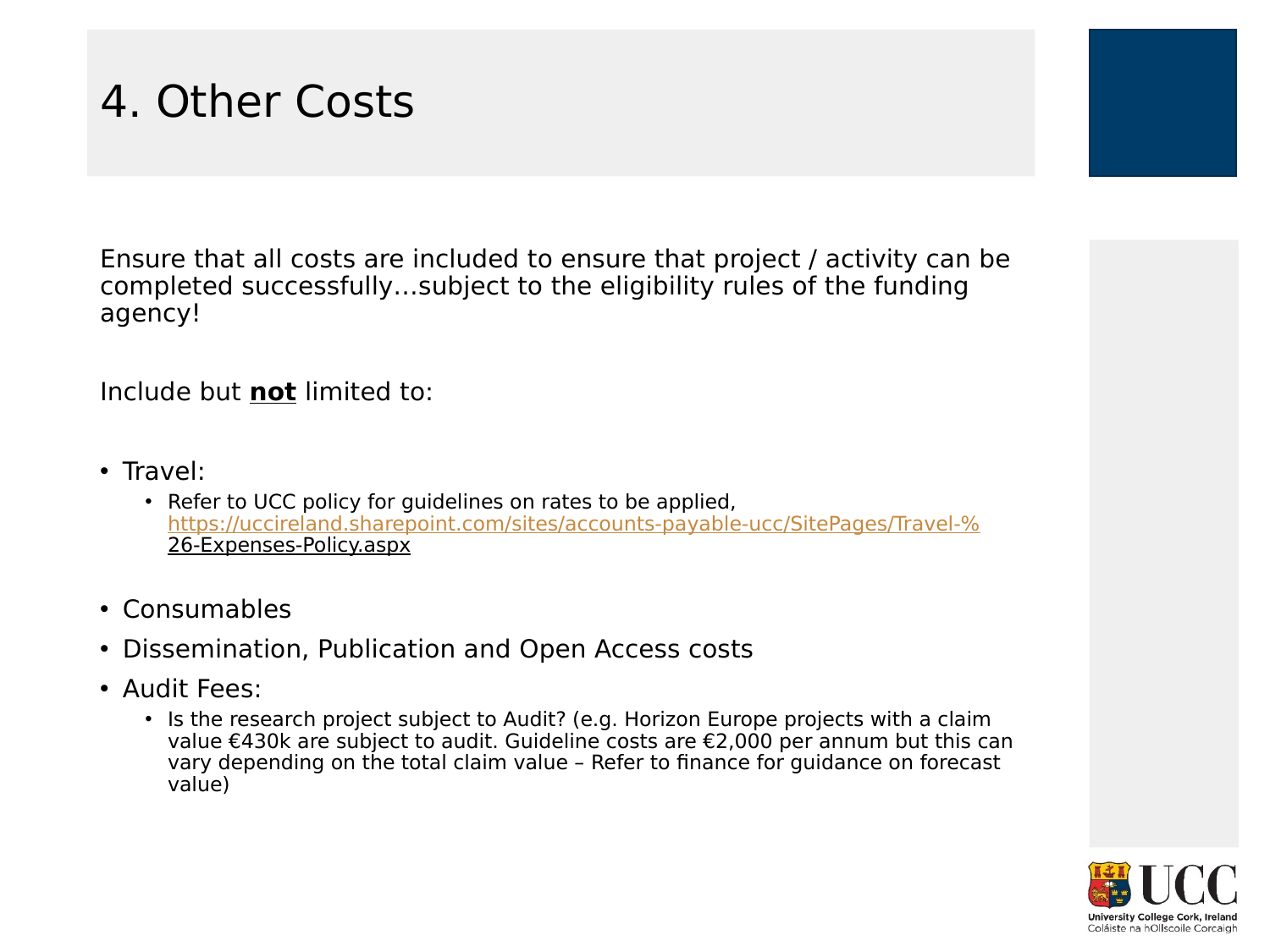

# 4. Other Costs
Ensure that all costs are included to ensure that project / activity can be completed successfully…subject to the eligibility rules of the funding agency!

Include but not limited to:

Travel:
Refer to UCC policy for guidelines on rates to be applied, https://uccireland.sharepoint.com/sites/accounts-payable-ucc/SitePages/Travel-%26-Expenses-Policy.aspx

Consumables
Dissemination, Publication and Open Access costs
Audit Fees:
Is the research project subject to Audit? (e.g. Horizon Europe projects with a claim value €430k are subject to audit. Guideline costs are €2,000 per annum but this can vary depending on the total claim value – Refer to finance for guidance on forecast value)